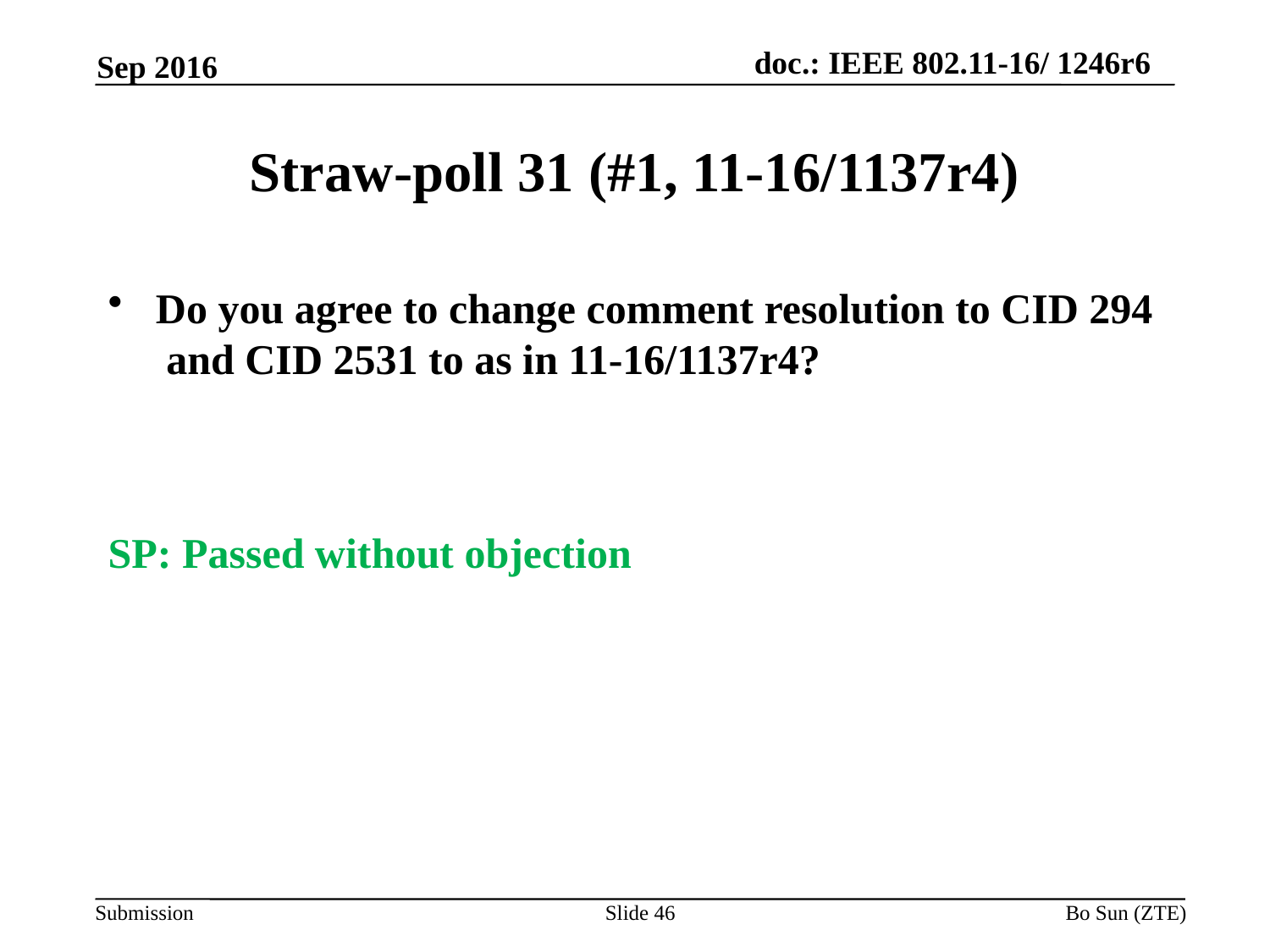

Sep 2016
# Straw-poll 31 (#1, 11-16/1137r4)
Do you agree to change comment resolution to CID 294  and CID 2531 to as in 11-16/1137r4?

SP: Passed without objection
Slide 46
Bo Sun (ZTE)